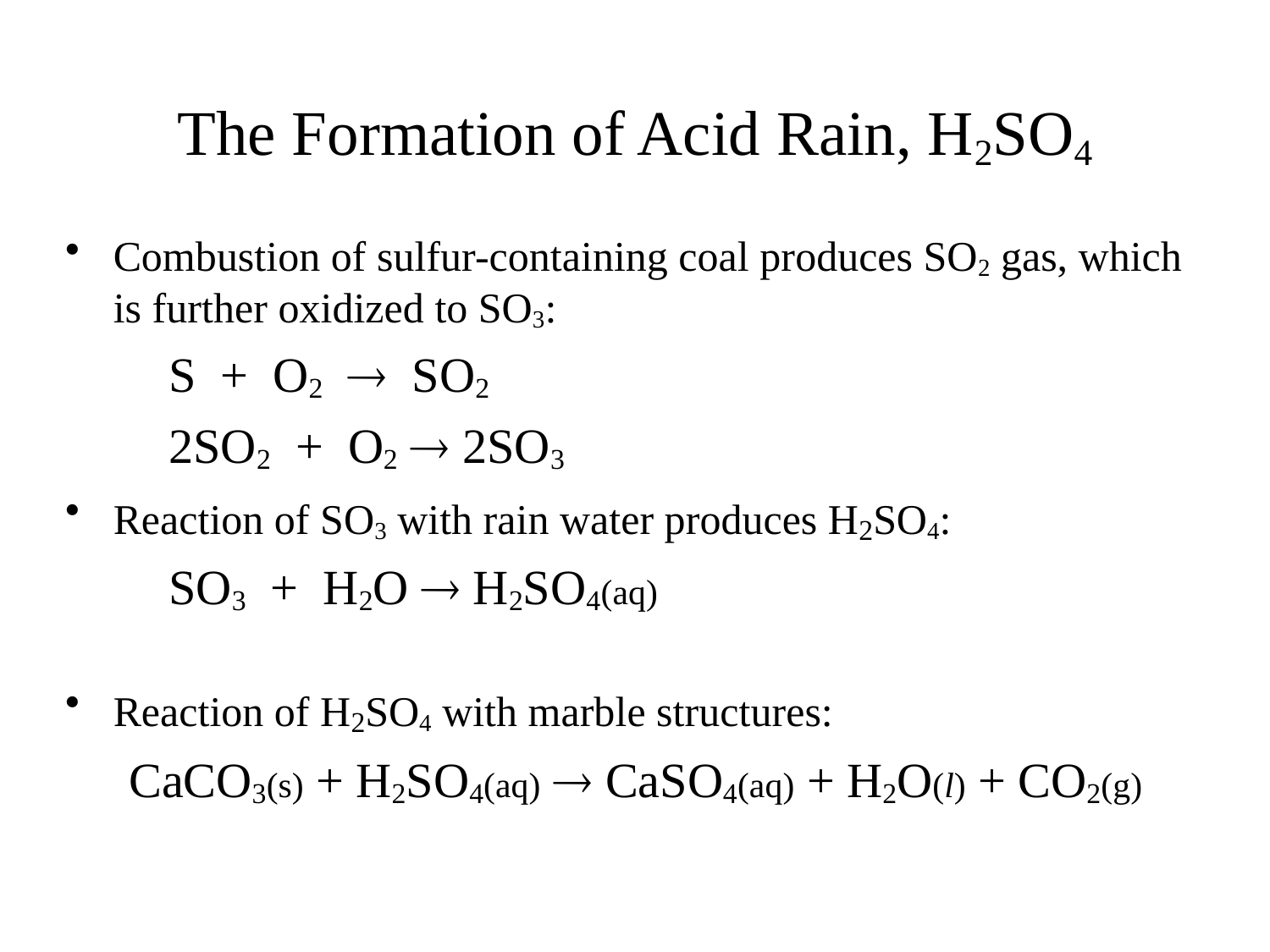

# The Formation of Acid Rain, H2SO4
Combustion of sulfur-containing coal produces SO2 gas, which is further oxidized to SO3:
	S  +  O2  →  SO2
	2SO2  +  O2 → 2SO3
Reaction of SO3 with rain water produces H2SO4:
	SO3  +  H2O → H2SO4(aq)

Reaction of H2SO4 with marble structures:
CaCO3(s) + H2SO4(aq) → CaSO4(aq) + H2O(l) + CO2(g)